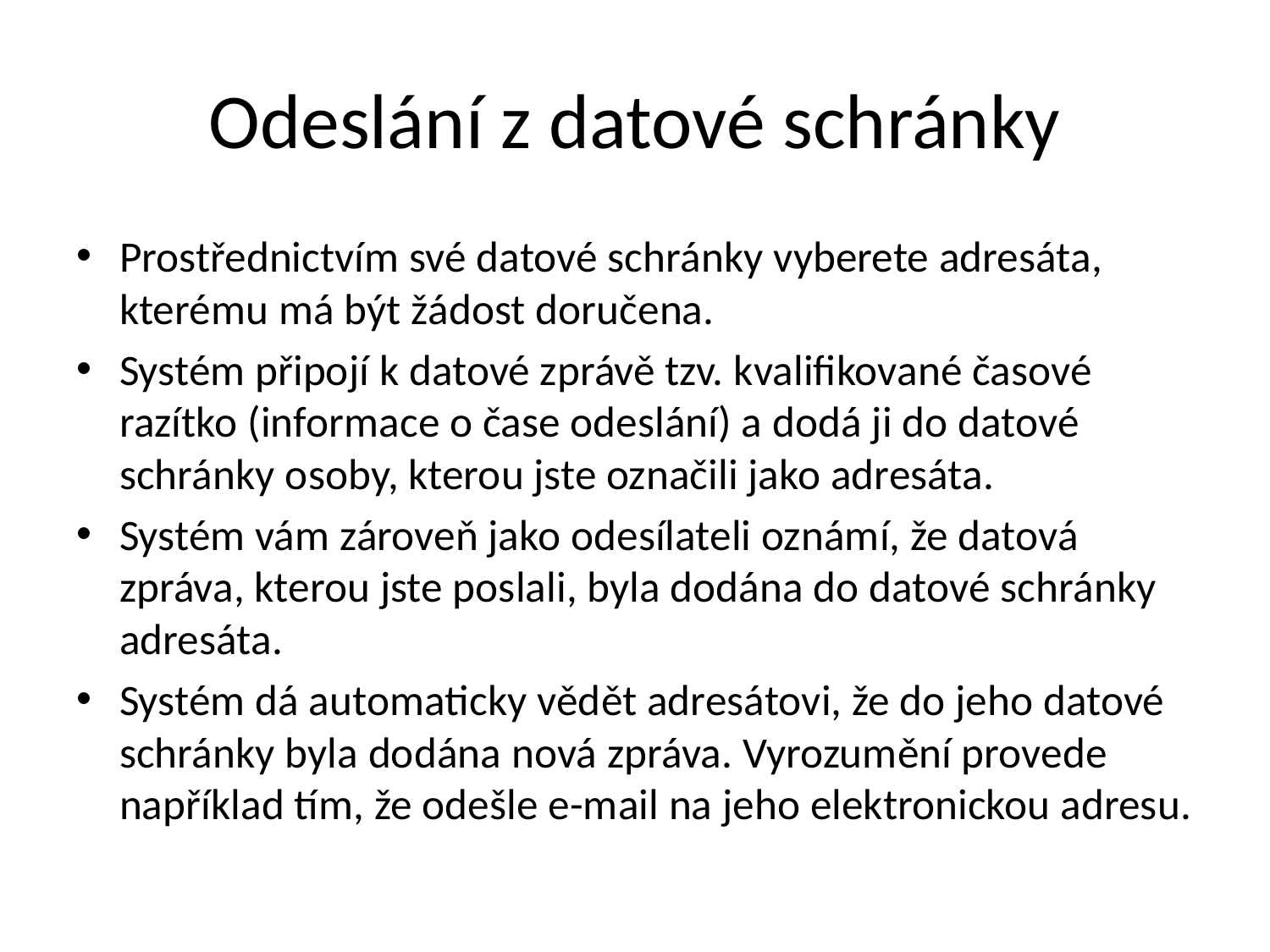

# Odeslání z datové schránky
Prostřednictvím své datové schránky vyberete adresáta, kterému má být žádost doručena.
Systém připojí k datové zprávě tzv. kvalifikované časové razítko (informace o čase odeslání) a dodá ji do datové schránky osoby, kterou jste označili jako adresáta.
Systém vám zároveň jako odesílateli oznámí, že datová zpráva, kterou jste poslali, byla dodána do datové schránky adresáta.
Systém dá automaticky vědět adresátovi, že do jeho datové schránky byla dodána nová zpráva. Vyrozumění provede například tím, že odešle e-mail na jeho elektronickou adresu.